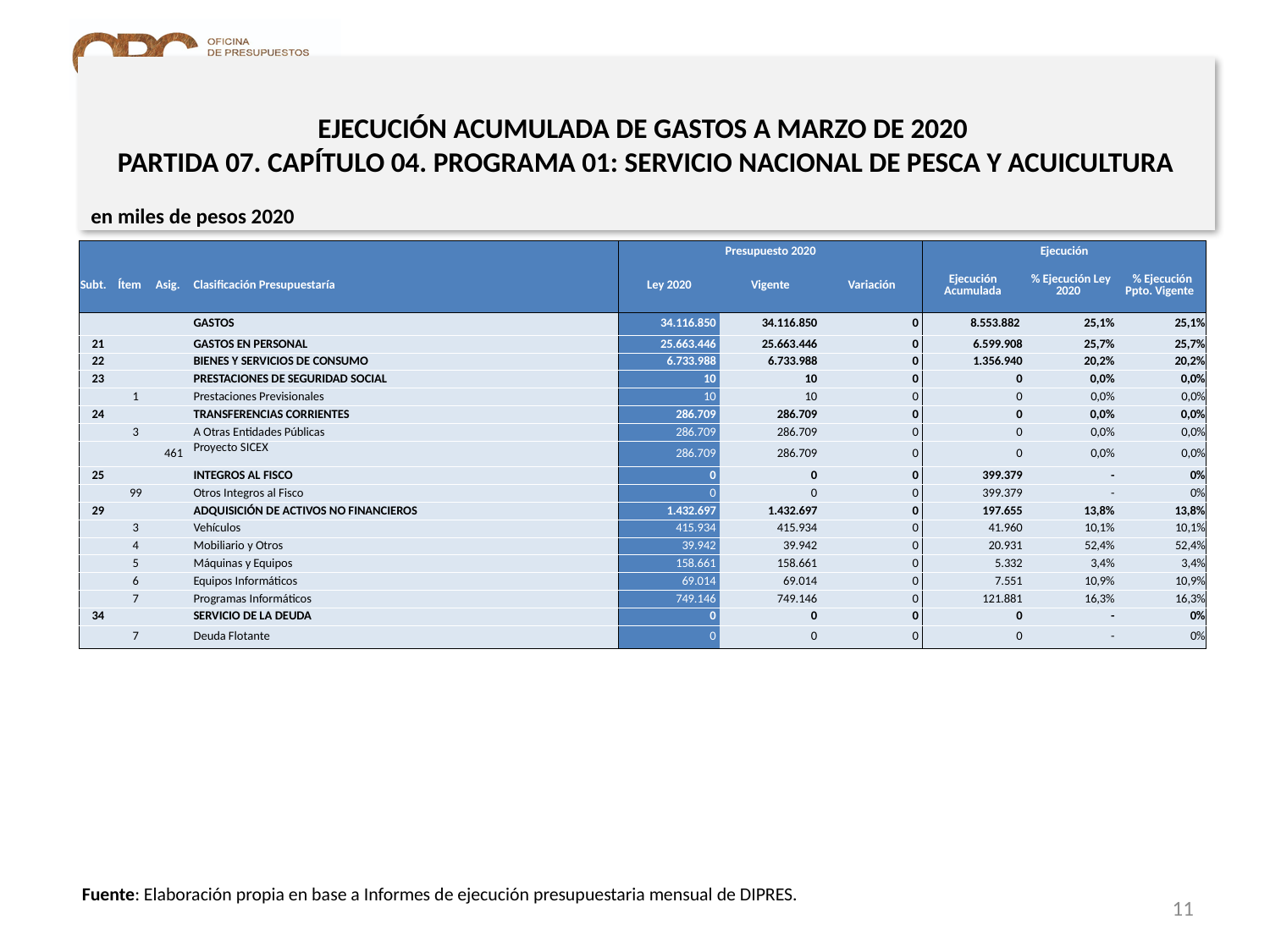

EJECUCIÓN ACUMULADA DE GASTOS A MARZO DE 2020
PARTIDA 07. CAPÍTULO 04. PROGRAMA 01: SERVICIO NACIONAL DE PESCA Y ACUICULTURA
en miles de pesos 2020
|  |  |  |  | Presupuesto 2020 |  |  | Ejecución |  |  |
| --- | --- | --- | --- | --- | --- | --- | --- | --- | --- |
| Subt. | Ítem | Asig. | Clasificación Presupuestaría | Ley 2020 | Vigente | Variación | Ejecución Acumulada | % Ejecución Ley 2020 | % Ejecución Ppto. Vigente |
|  |  |  | GASTOS | 34.116.850 | 34.116.850 | 0 | 8.553.882 | 25,1% | 25,1% |
| 21 |  |  | GASTOS EN PERSONAL | 25.663.446 | 25.663.446 | 0 | 6.599.908 | 25,7% | 25,7% |
| 22 |  |  | BIENES Y SERVICIOS DE CONSUMO | 6.733.988 | 6.733.988 | 0 | 1.356.940 | 20,2% | 20,2% |
| 23 |  |  | PRESTACIONES DE SEGURIDAD SOCIAL | 10 | 10 | 0 | 0 | 0,0% | 0,0% |
|  | 1 |  | Prestaciones Previsionales | 10 | 10 | 0 | 0 | 0,0% | 0,0% |
| 24 |  |  | TRANSFERENCIAS CORRIENTES | 286.709 | 286.709 | 0 | 0 | 0,0% | 0,0% |
|  | 3 |  | A Otras Entidades Públicas | 286.709 | 286.709 | 0 | 0 | 0,0% | 0,0% |
|  |  | 461 | Proyecto SICEX | 286.709 | 286.709 | 0 | 0 | 0,0% | 0,0% |
| 25 |  |  | INTEGROS AL FISCO | 0 | 0 | 0 | 399.379 | - | 0% |
|  | 99 |  | Otros Integros al Fisco | 0 | 0 | 0 | 399.379 | - | 0% |
| 29 |  |  | ADQUISICIÓN DE ACTIVOS NO FINANCIEROS | 1.432.697 | 1.432.697 | 0 | 197.655 | 13,8% | 13,8% |
|  | 3 |  | Vehículos | 415.934 | 415.934 | 0 | 41.960 | 10,1% | 10,1% |
|  | 4 |  | Mobiliario y Otros | 39.942 | 39.942 | 0 | 20.931 | 52,4% | 52,4% |
|  | 5 |  | Máquinas y Equipos | 158.661 | 158.661 | 0 | 5.332 | 3,4% | 3,4% |
|  | 6 |  | Equipos Informáticos | 69.014 | 69.014 | 0 | 7.551 | 10,9% | 10,9% |
|  | 7 |  | Programas Informáticos | 749.146 | 749.146 | 0 | 121.881 | 16,3% | 16,3% |
| 34 |  |  | SERVICIO DE LA DEUDA | 0 | 0 | 0 | 0 | - | 0% |
|  | 7 |  | Deuda Flotante | 0 | 0 | 0 | 0 | - | 0% |
Fuente: Elaboración propia en base a Informes de ejecución presupuestaria mensual de DIPRES.
11